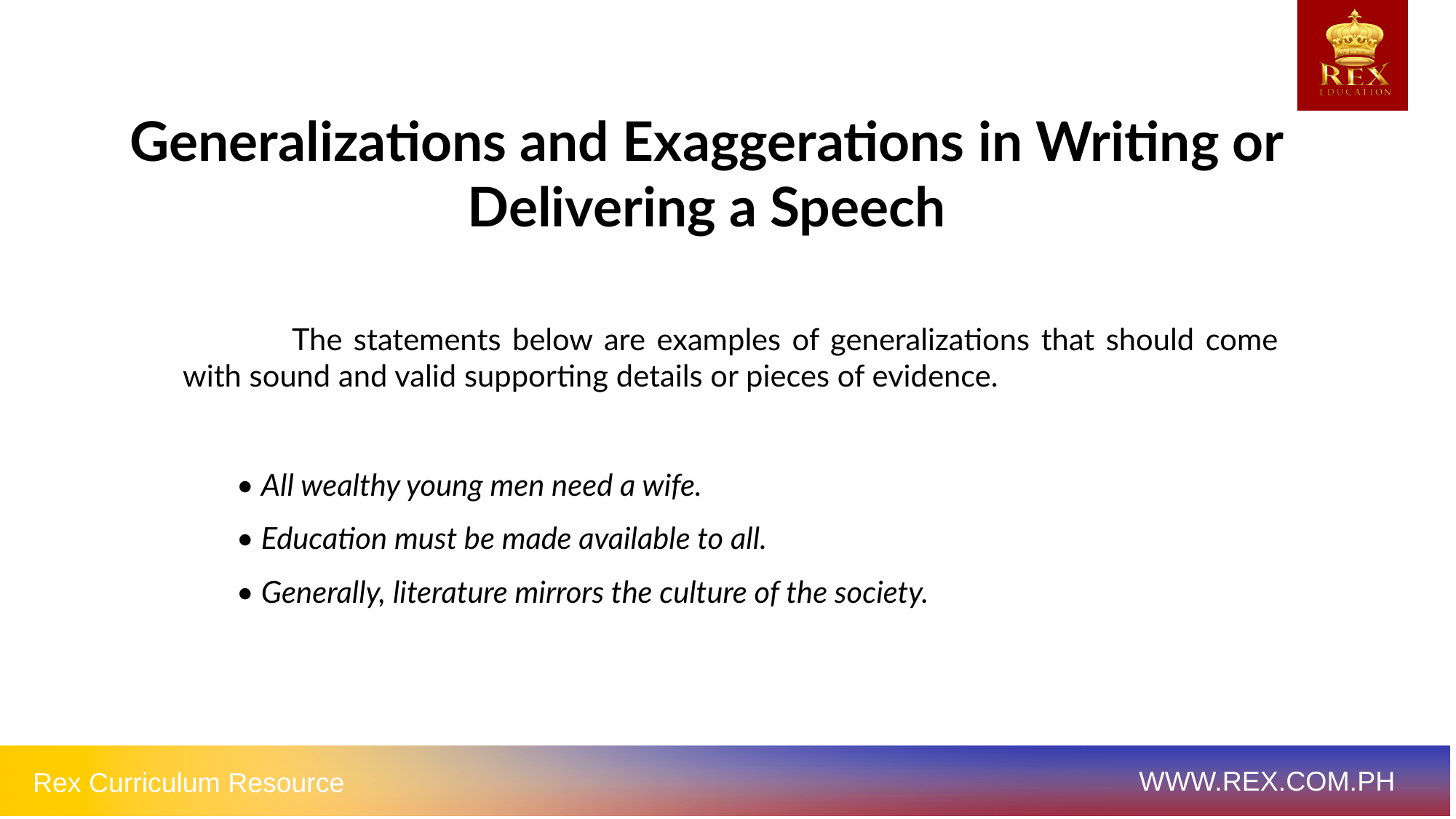

Generalizations and Exaggerations in Writing or Delivering a Speech
	The statements below are examples of generalizations that should come with sound and valid supporting details or pieces of evidence.
• All wealthy young men need a wife.
• Education must be made available to all.
• Generally, literature mirrors the culture of the society.